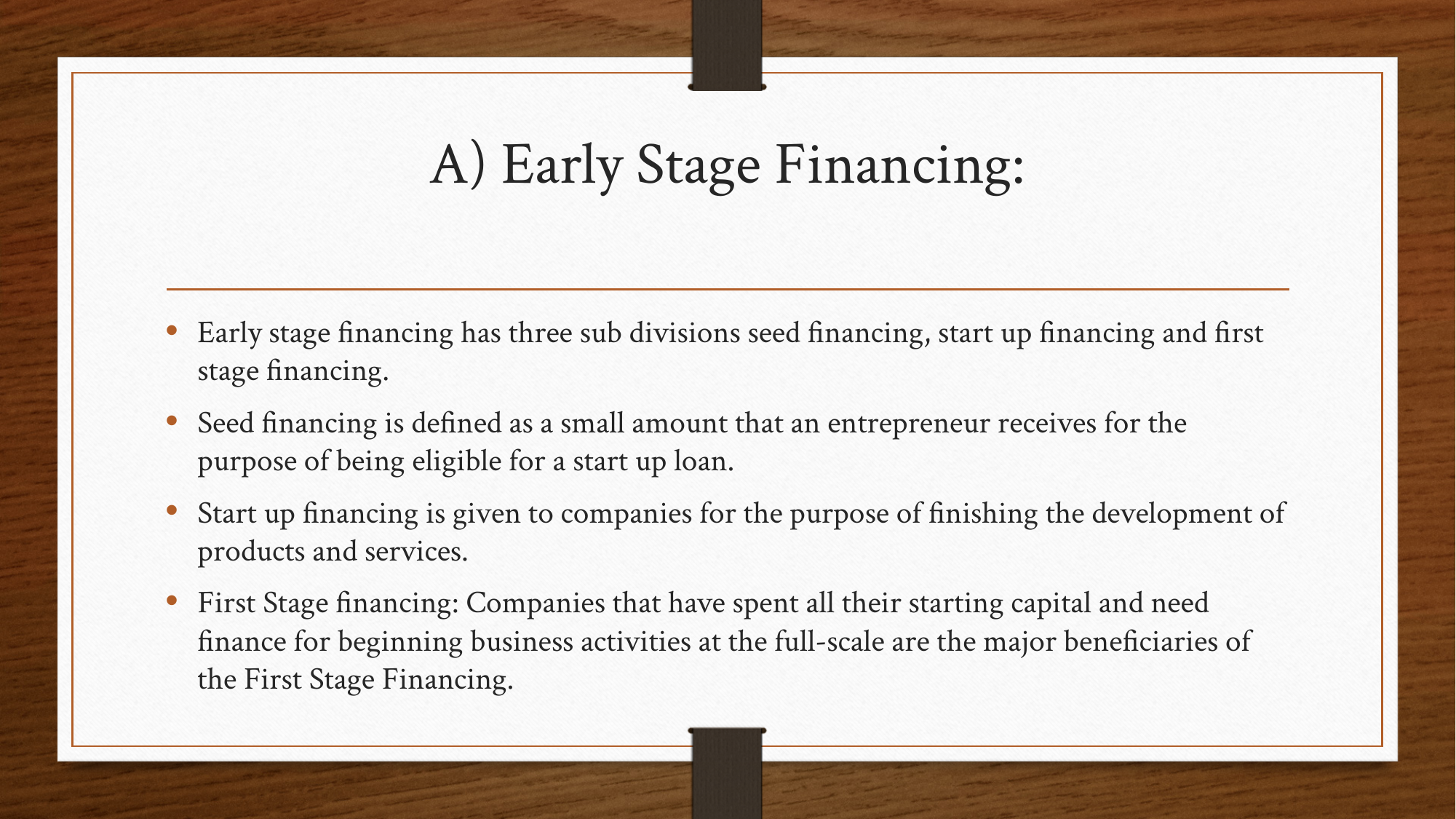

# A) Early Stage Financing:
Early stage financing has three sub divisions seed financing, start up financing and first stage financing.
Seed financing is defined as a small amount that an entrepreneur receives for the purpose of being eligible for a start up loan.
Start up financing is given to companies for the purpose of finishing the development of products and services.
First Stage financing: Companies that have spent all their starting capital and need finance for beginning business activities at the full-scale are the major beneficiaries of the First Stage Financing.